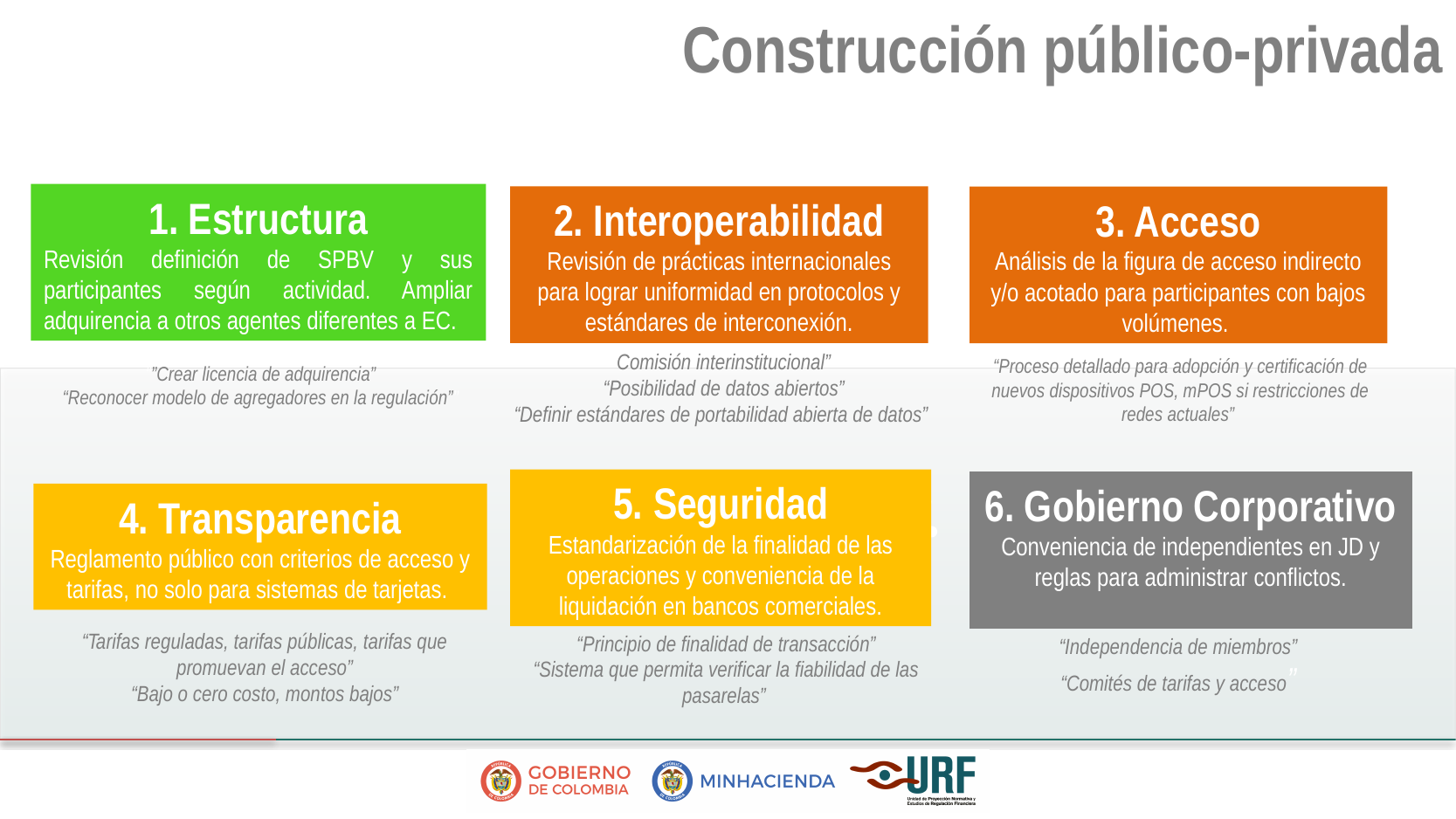

Construcción público-privada
1. Estructura
Revisión definición de SPBV y sus participantes según actividad. Ampliar adquirencia a otros agentes diferentes a EC.
2. Interoperabilidad
Revisión de prácticas internacionales para lograr uniformidad en protocolos y estándares de interconexión.
3. Acceso
Análisis de la figura de acceso indirecto y/o acotado para participantes con bajos volúmenes.
Comisión interinstitucional”
“Posibilidad de datos abiertos”
“Definir estándares de portabilidad abierta de datos”
“Proceso detallado para adopción y certificación de nuevos dispositivos POS, mPOS si restricciones de redes actuales”
5. Seguridad
Estandarización de la finalidad de las operaciones y conveniencia de la liquidación en bancos comerciales.
6. Gobierno Corporativo
Conveniencia de independientes en JD y reglas para administrar conflictos.

4. Transparencia
Reglamento público con criterios de acceso y tarifas, no solo para sistemas de tarjetas.
“Tarifas reguladas, tarifas públicas, tarifas que promuevan el acceso”
“Bajo o cero costo, montos bajos”
“Principio de finalidad de transacción”
“Sistema que permita verificar la fiabilidad de las pasarelas”

“”Crear licencia de adquirencia”
“Reconocer modelo de agregadores en la regulación””

“Independencia de miembros”
“Comités de tarifas y acceso”